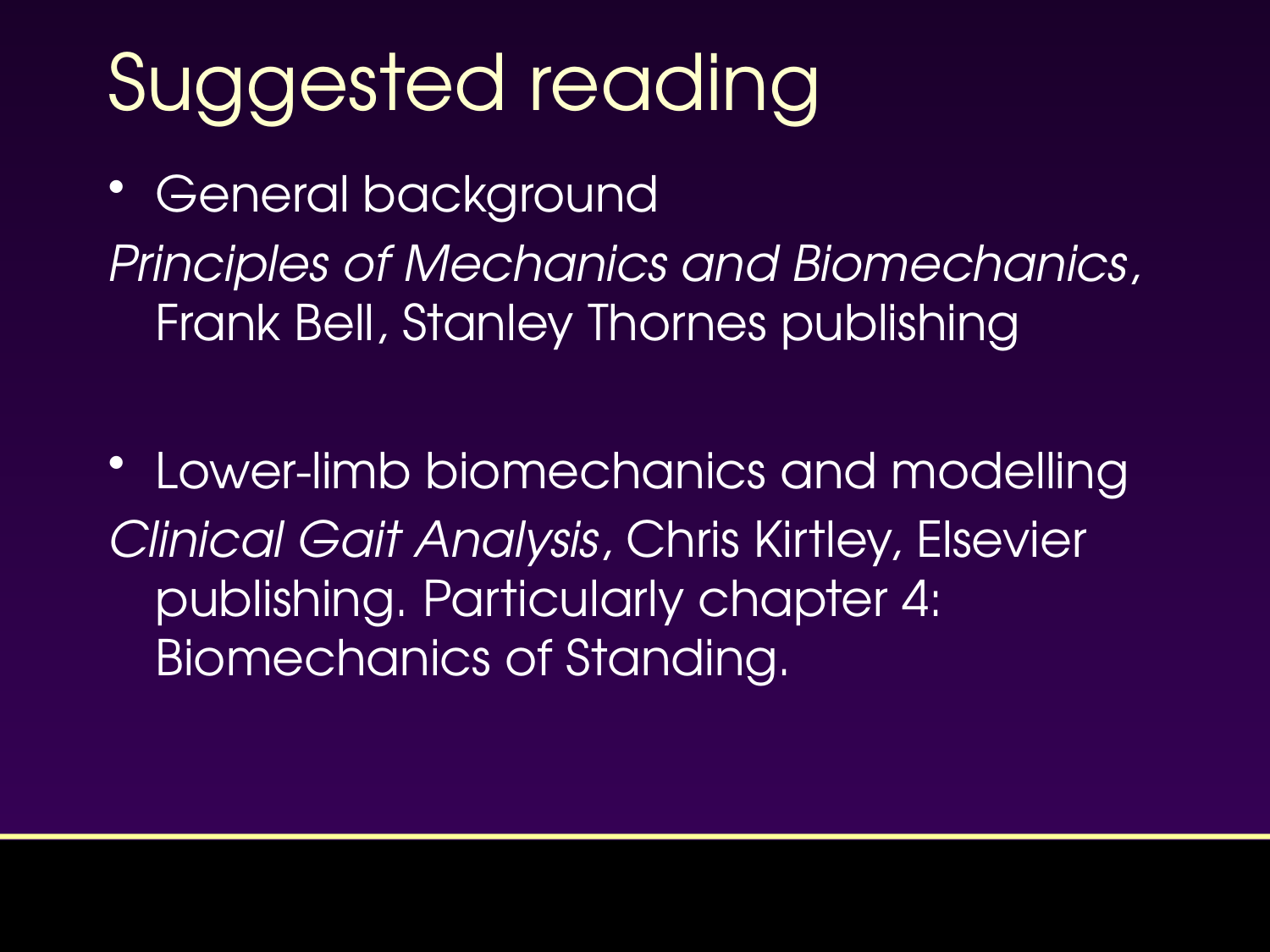

# Suggested reading
General background
Principles of Mechanics and Biomechanics, Frank Bell, Stanley Thornes publishing

Lower-limb biomechanics and modelling
Clinical Gait Analysis, Chris Kirtley, Elsevier publishing. Particularly chapter 4: Biomechanics of Standing.

85